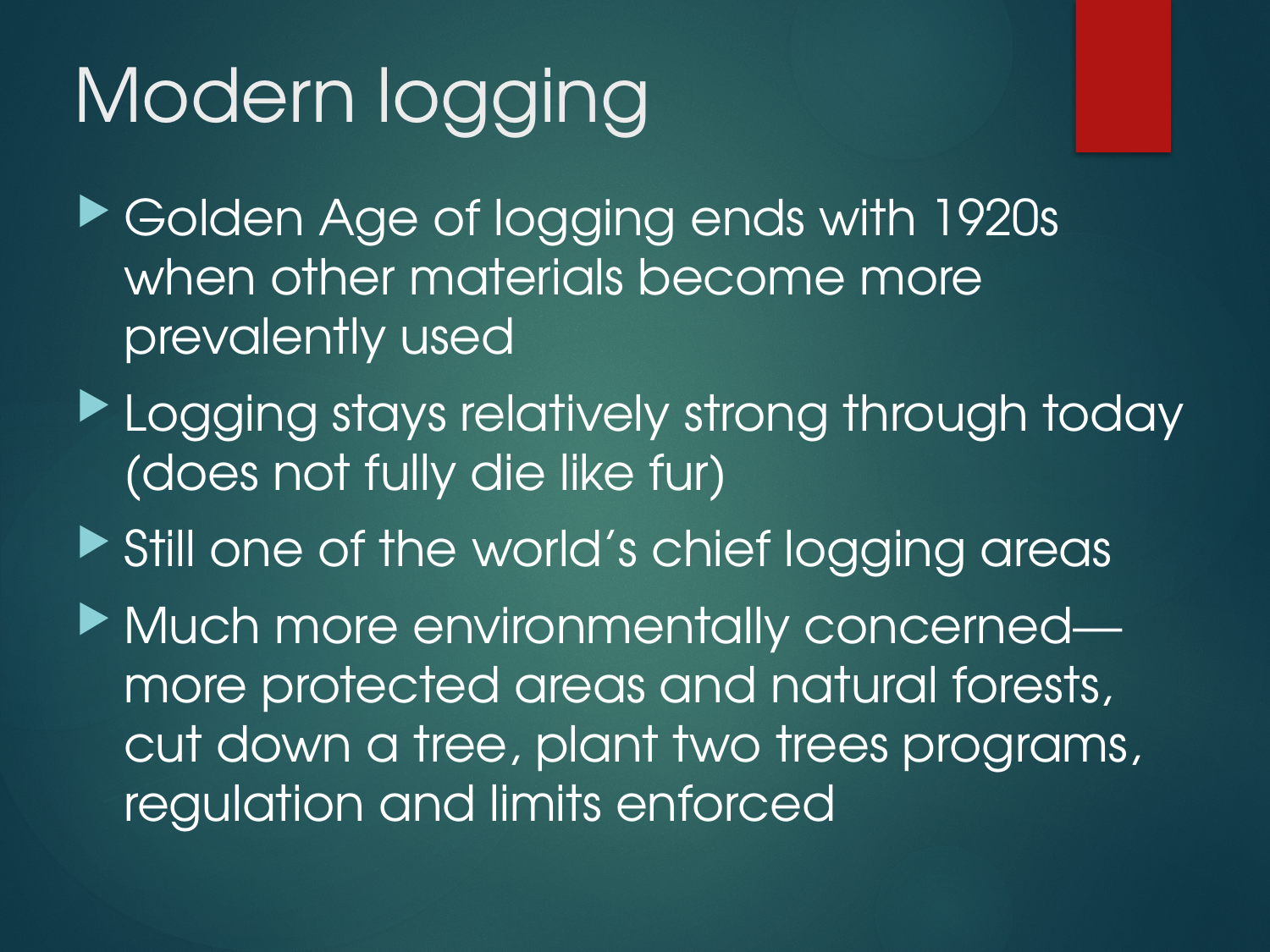

# Modern logging
Golden Age of logging ends with 1920s when other materials become more prevalently used
Logging stays relatively strong through today (does not fully die like fur)
Still one of the world’s chief logging areas
Much more environmentally concerned—more protected areas and natural forests, cut down a tree, plant two trees programs, regulation and limits enforced